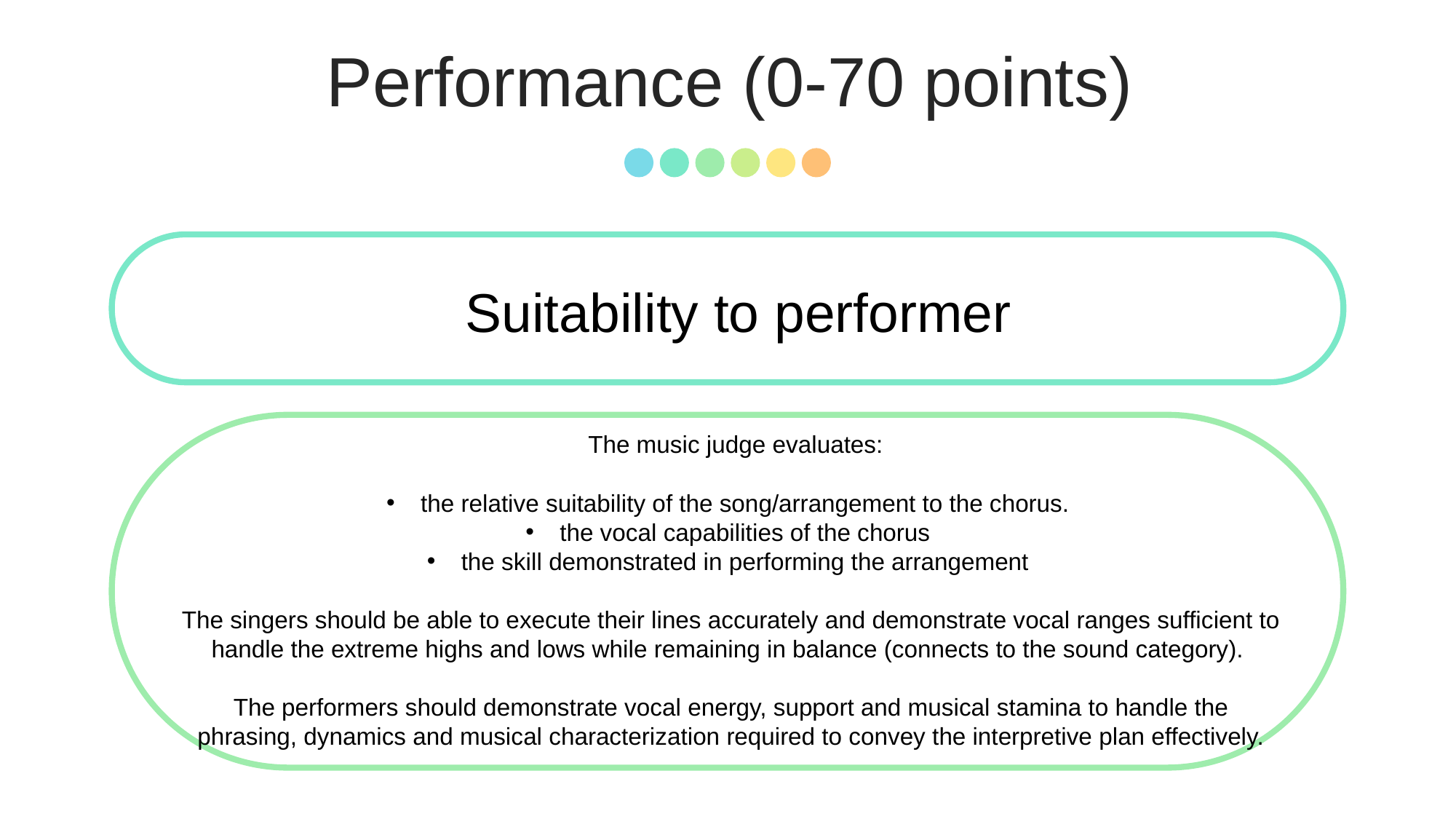

Performance (0-70 points)

### Chart

| Category |
|---|
Suitability to performer

 The music judge evaluates:

the relative suitability of the song/arrangement to the chorus.
the vocal capabilities of the chorus
the skill demonstrated in performing the arrangement

The singers should be able to execute their lines accurately and demonstrate vocal ranges sufficient to handle the extreme highs and lows while remaining in balance (connects to the sound category).

The performers should demonstrate vocal energy, support and musical stamina to handle the phrasing, dynamics and musical characterization required to convey the interpretive plan effectively.

### Chart

| Category |
|---|

### Chart

| Category |
|---|